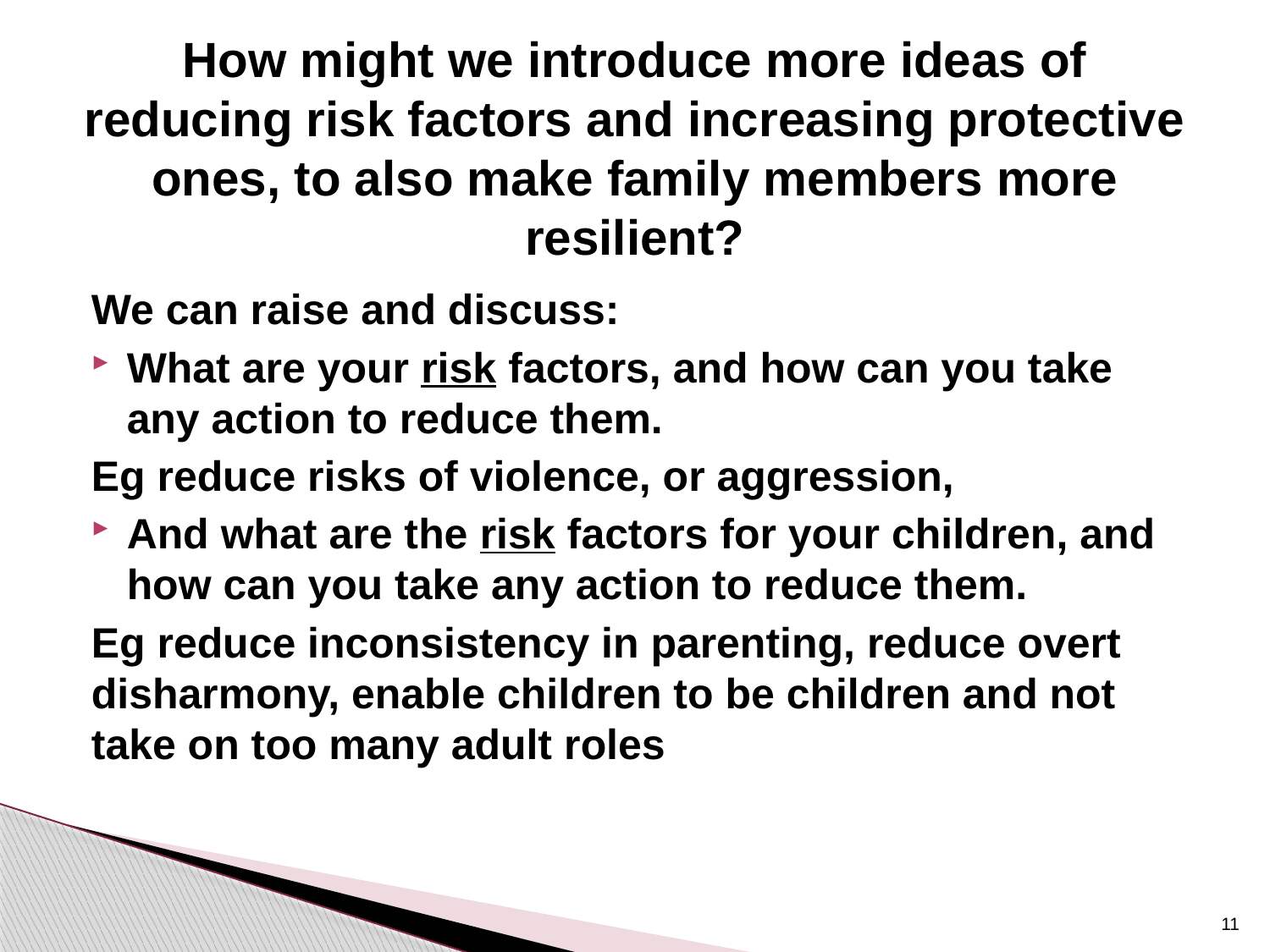

# How might we introduce more ideas of reducing risk factors and increasing protective ones, to also make family members more resilient?
We can raise and discuss:
What are your risk factors, and how can you take any action to reduce them.
Eg reduce risks of violence, or aggression,
And what are the risk factors for your children, and how can you take any action to reduce them.
Eg reduce inconsistency in parenting, reduce overt disharmony, enable children to be children and not take on too many adult roles

11